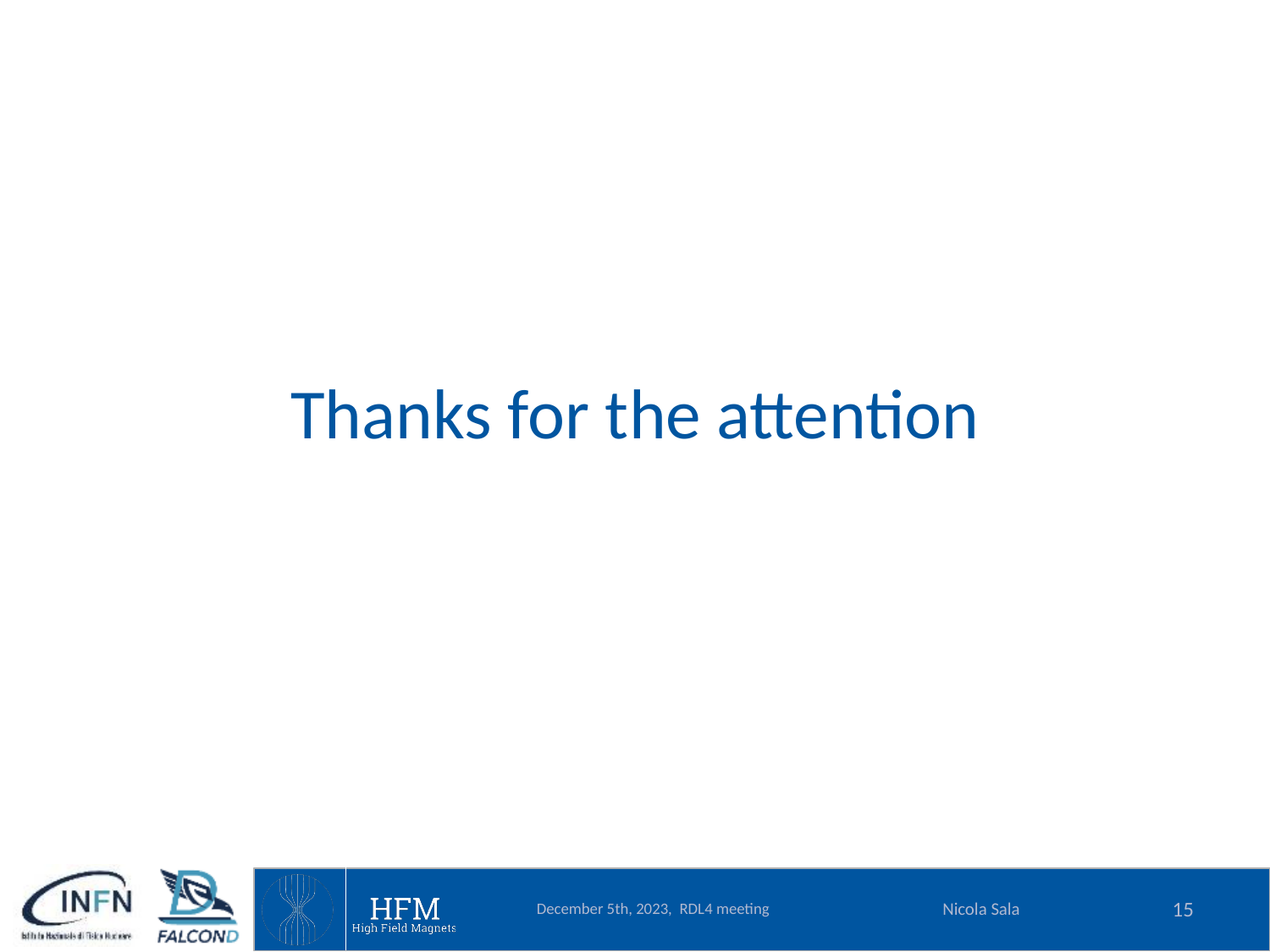

Thanks for the attention
December 5th, 2023,  RDL4 meeting
Nicola Sala
15